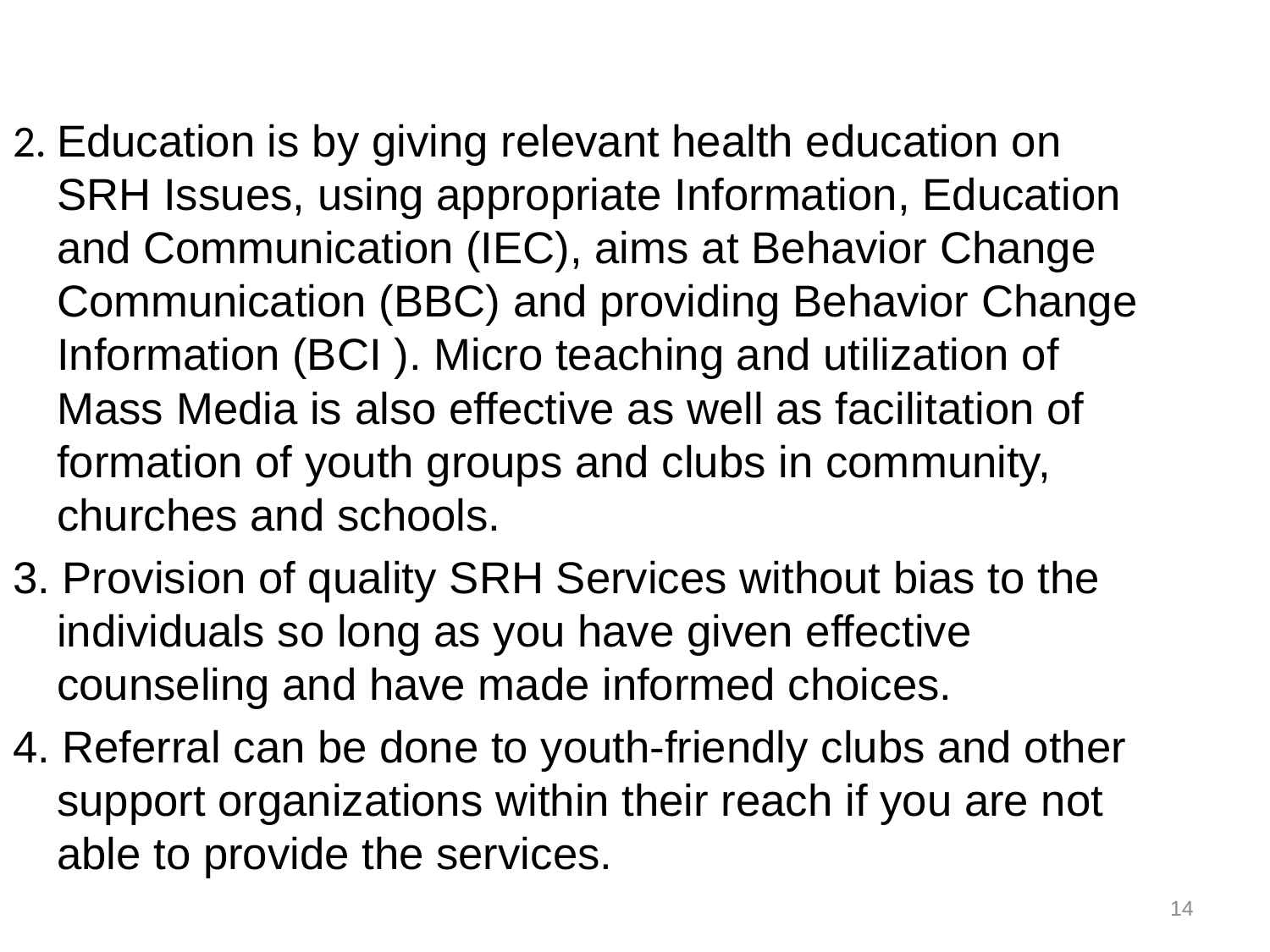

2. Education is by giving relevant health education on SRH Issues, using appropriate Information, Education and Communication (IEC), aims at Behavior Change Communication (BBC) and providing Behavior Change Information (BCI ). Micro teaching and utilization of Mass Media is also effective as well as facilitation of formation of youth groups and clubs in community, churches and schools.
3. Provision of quality SRH Services without bias to the individuals so long as you have given effective counseling and have made informed choices.
4. Referral can be done to youth-friendly clubs and other support organizations within their reach if you are not able to provide the services.
14